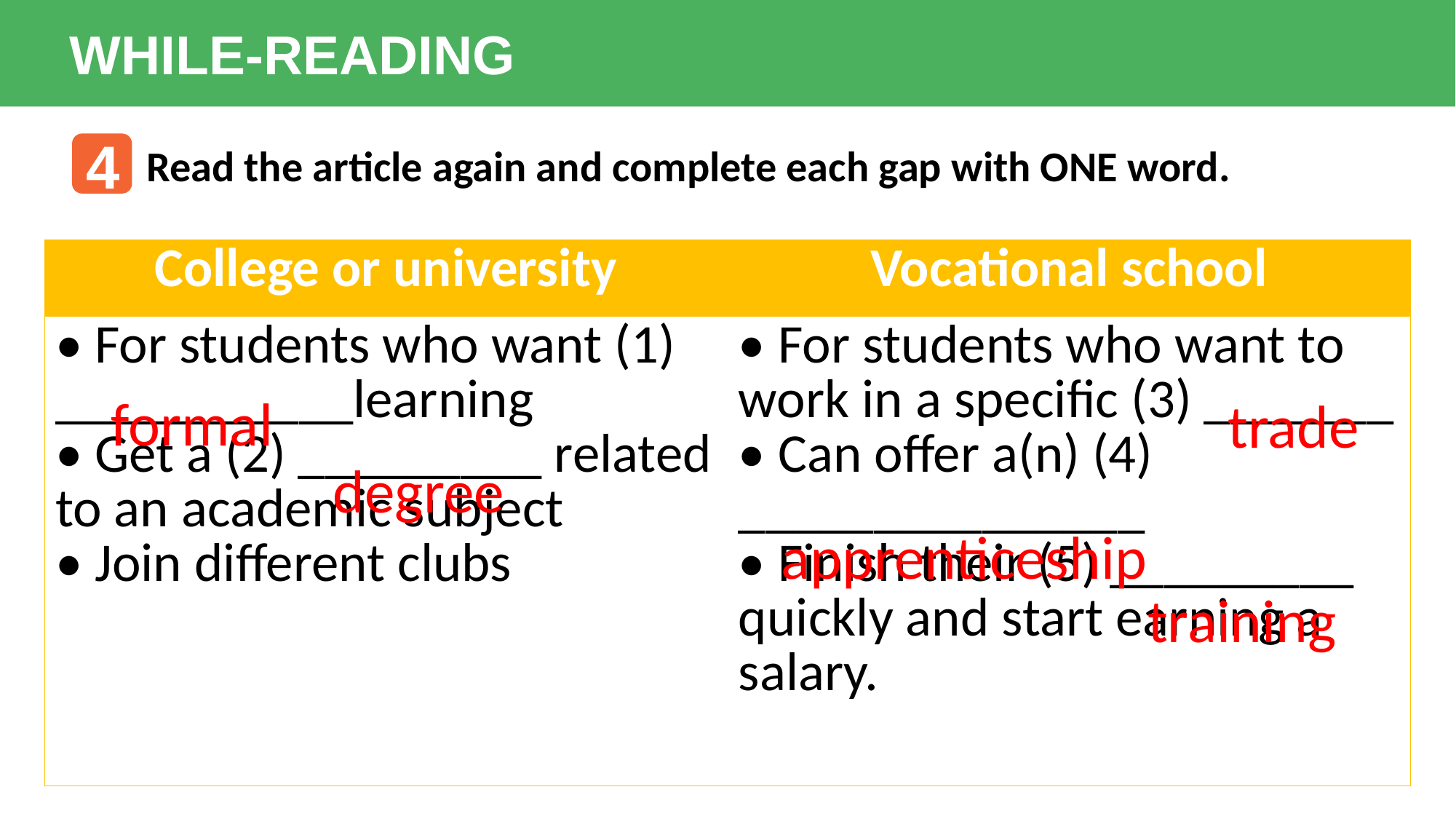

WHILE-READING
4

Read the article again and complete each gap with ONE word.
| College or university | Vocational school |
| --- | --- |
| • For students who want (1) \_\_\_\_\_\_\_\_\_\_\_learning • Get a (2) \_\_\_\_\_\_\_\_\_ related to an academic subject • Join different clubs | • For students who want to work in a specific (3) \_\_\_\_\_\_\_ • Can offer a(n) (4) \_\_\_\_\_\_\_\_\_\_\_\_\_\_\_ • Finish their (5) \_\_\_\_\_\_\_\_\_ quickly and start earning a salary. |
formal
trade
degree
 apprenticeship
training